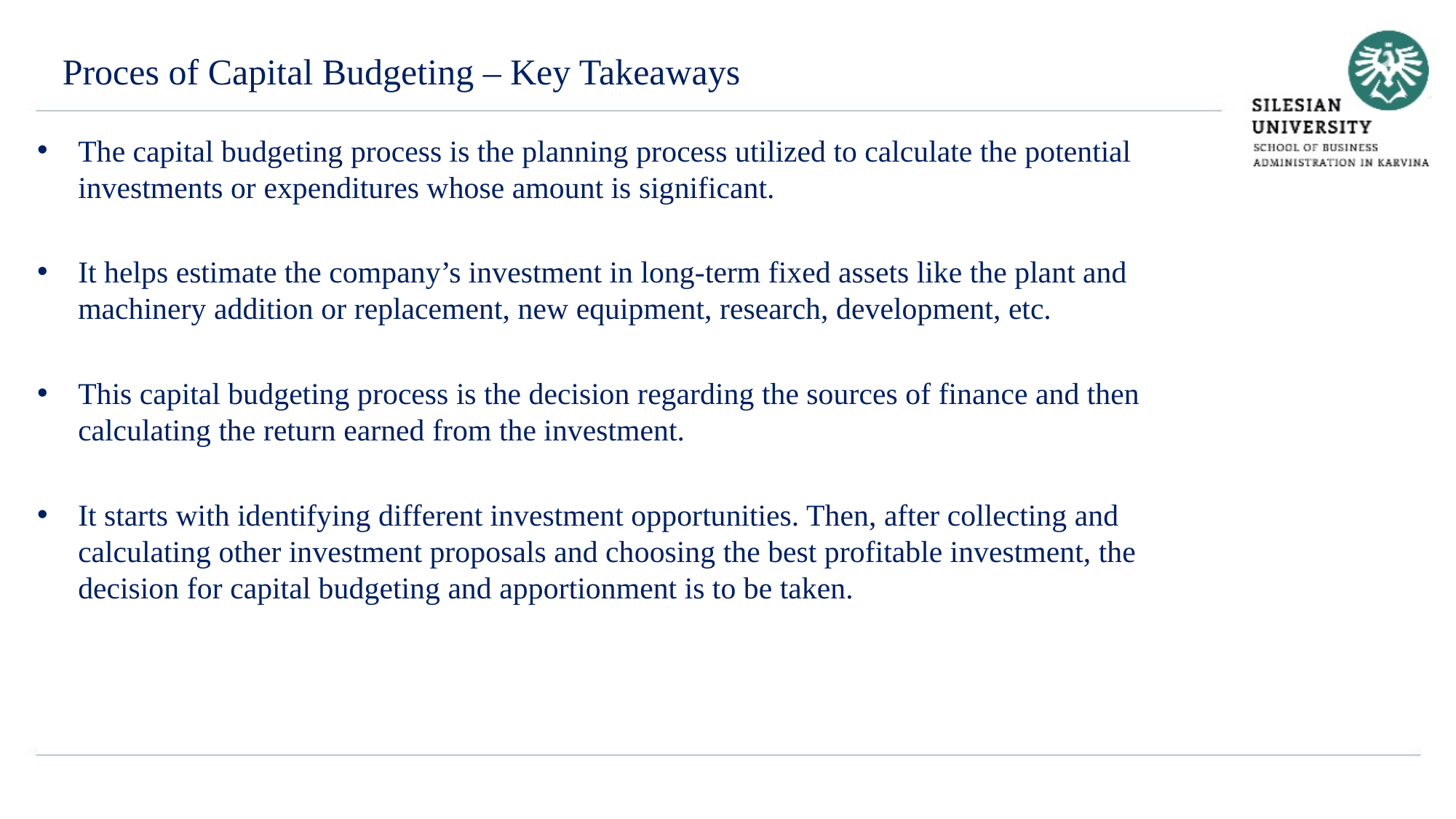

Proces of Capital Budgeting – Key Takeaways
The capital budgeting process is the planning process utilized to calculate the potential investments or expenditures whose amount is significant.

It helps estimate the company’s investment in long-term fixed assets like the plant and machinery addition or replacement, new equipment, research, development, etc.

This capital budgeting process is the decision regarding the sources of finance and then calculating the return earned from the investment.

It starts with identifying different investment opportunities. Then, after collecting and calculating other investment proposals and choosing the best profitable investment, the decision for capital budgeting and apportionment is to be taken.